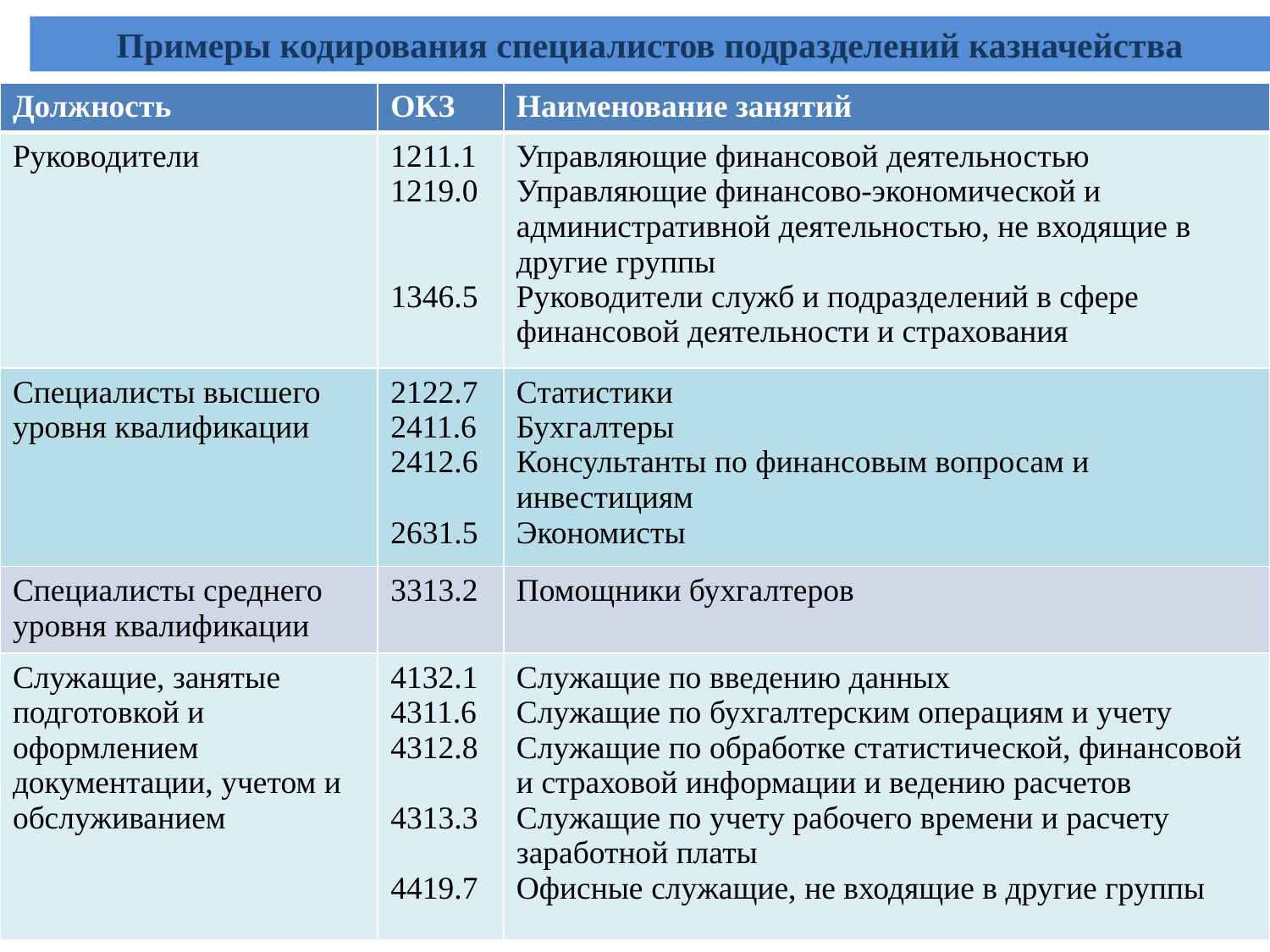

Примеры кодирования специалистов подразделений казначейства
| Должность | ОКЗ | Наименование занятий |
| --- | --- | --- |
| Руководители | 1211.1 1219.0 1346.5 | Управляющие финансовой деятельностью Управляющие финансово-экономической и административной деятельностью, не входящие в другие группы Руководители служб и подразделений в сфере финансовой деятельности и страхования |
| Специалисты высшего уровня квалификации | 2122.7 2411.6 2412.6 2631.5 | Статистики Бухгалтеры Консультанты по финансовым вопросам и инвестициям Экономисты |
| Специалисты среднего уровня квалификации | 3313.2 | Помощники бухгалтеров |
| Служащие, занятые подготовкой и оформлением документации, учетом и обслуживанием | 4132.1 4311.6 4312.8 4313.3 4419.7 | Служащие по введению данных Служащие по бухгалтерским операциям и учету Служащие по обработке статистической, финансовой и страховой информации и ведению расчетов Служащие по учету рабочего времени и расчету заработной платы Офисные служащие, не входящие в другие группы |